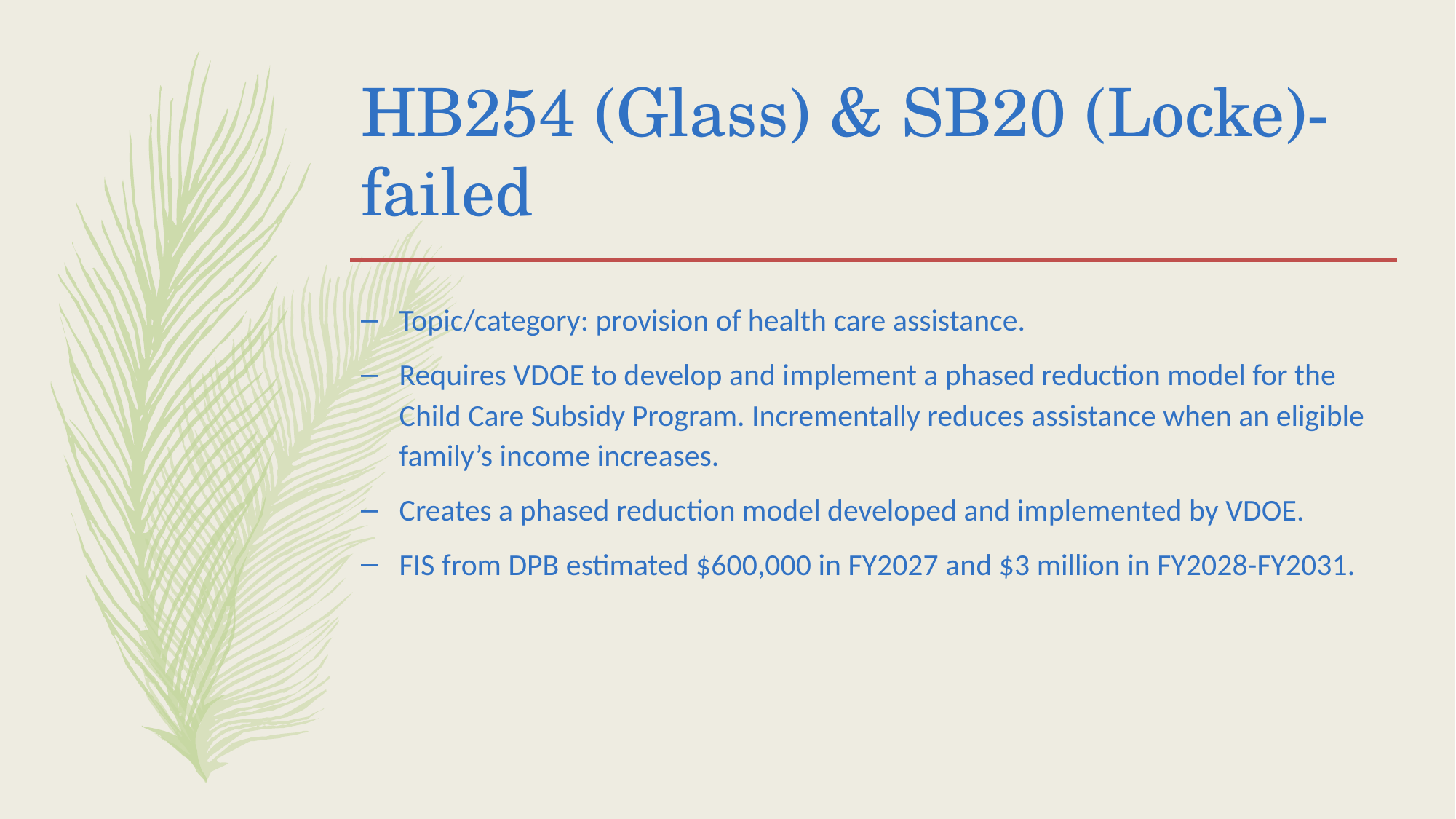

# HB254 (Glass) & SB20 (Locke)- failed
Topic/category: provision of health care assistance.
Requires VDOE to develop and implement a phased reduction model for the Child Care Subsidy Program. Incrementally reduces assistance when an eligible family’s income increases.
Creates a phased reduction model developed and implemented by VDOE.
FIS from DPB estimated $600,000 in FY2027 and $3 million in FY2028-FY2031.